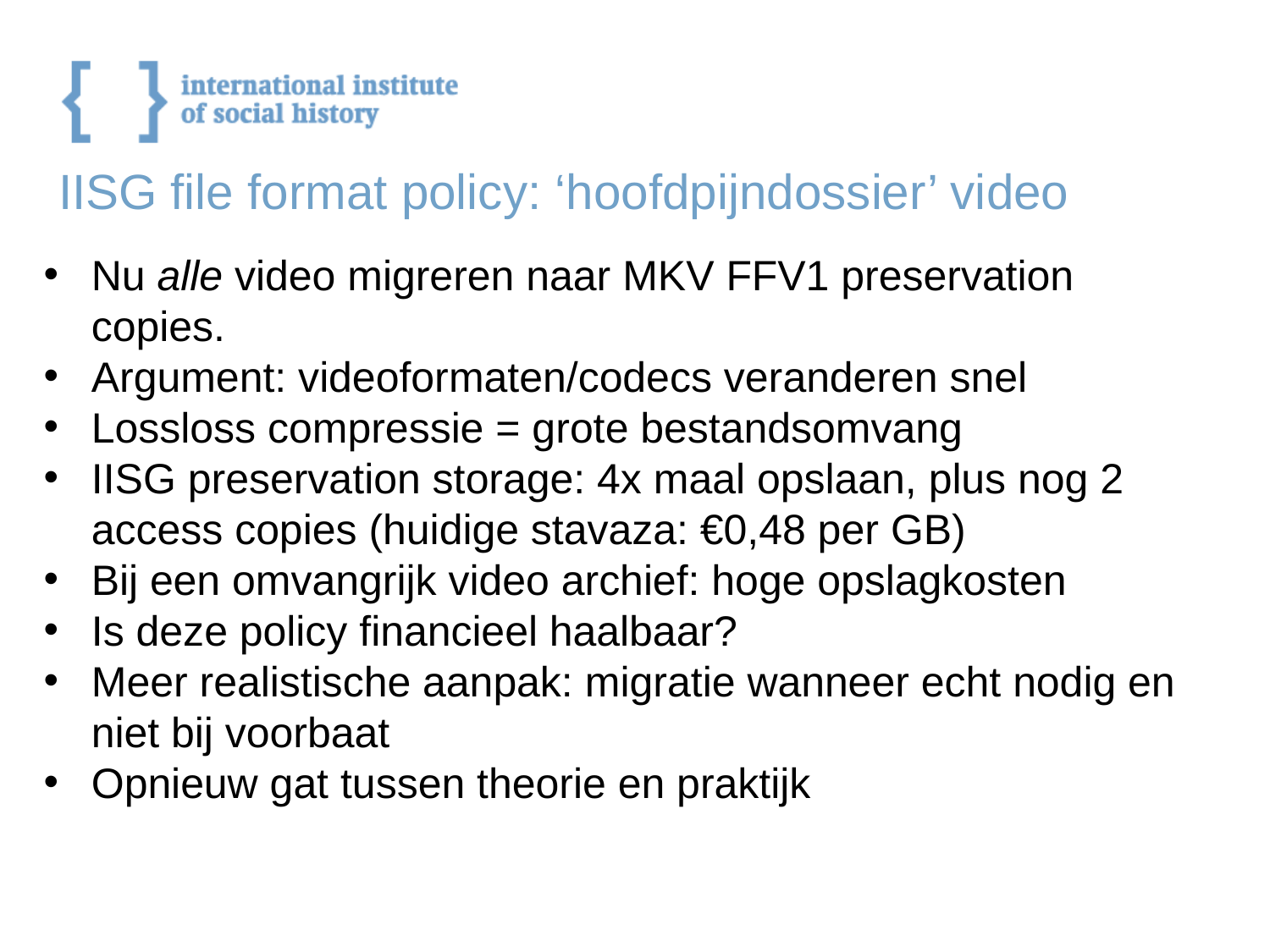

IISG file format policy: ‘hoofdpijndossier’ video
#
Nu alle video migreren naar MKV FFV1 preservation copies.
Argument: videoformaten/codecs veranderen snel
Lossloss compressie = grote bestandsomvang
IISG preservation storage: 4x maal opslaan, plus nog 2 access copies (huidige stavaza: €0,48 per GB)
Bij een omvangrijk video archief: hoge opslagkosten
Is deze policy financieel haalbaar?
Meer realistische aanpak: migratie wanneer echt nodig en niet bij voorbaat
Opnieuw gat tussen theorie en praktijk